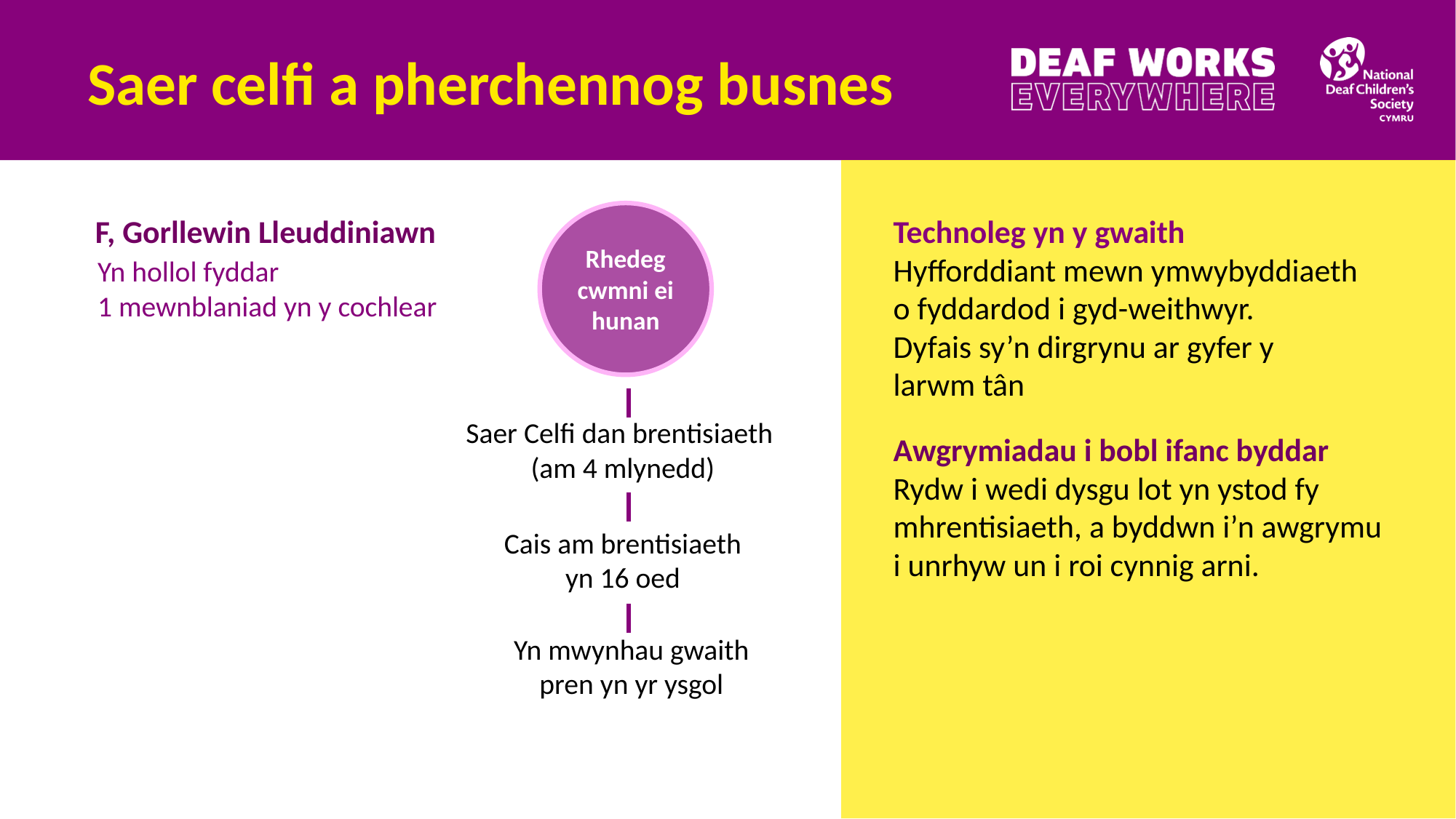

# Saer celfi a pherchennog busnes

Rhedeg cwmni ei hunan
F, Gorllewin Lleuddiniawn
Yn hollol fyddar
1 mewnblaniad yn y cochlear
Technoleg yn y gwaith
Hyfforddiant mewn ymwybyddiaeth
o fyddardod i gyd-weithwyr.
Dyfais sy’n dirgrynu ar gyfer y
larwm tân
Saer Celfi dan brentisiaeth
(am 4 mlynedd)

Awgrymiadau i bobl ifanc byddar
Rydw i wedi dysgu lot yn ystod fy mhrentisiaeth, a byddwn i’n awgrymu i unrhyw un i roi cynnig arni.
Cais am brentisiaeth
yn 16 oed
Yn mwynhau gwaith pren yn yr ysgol